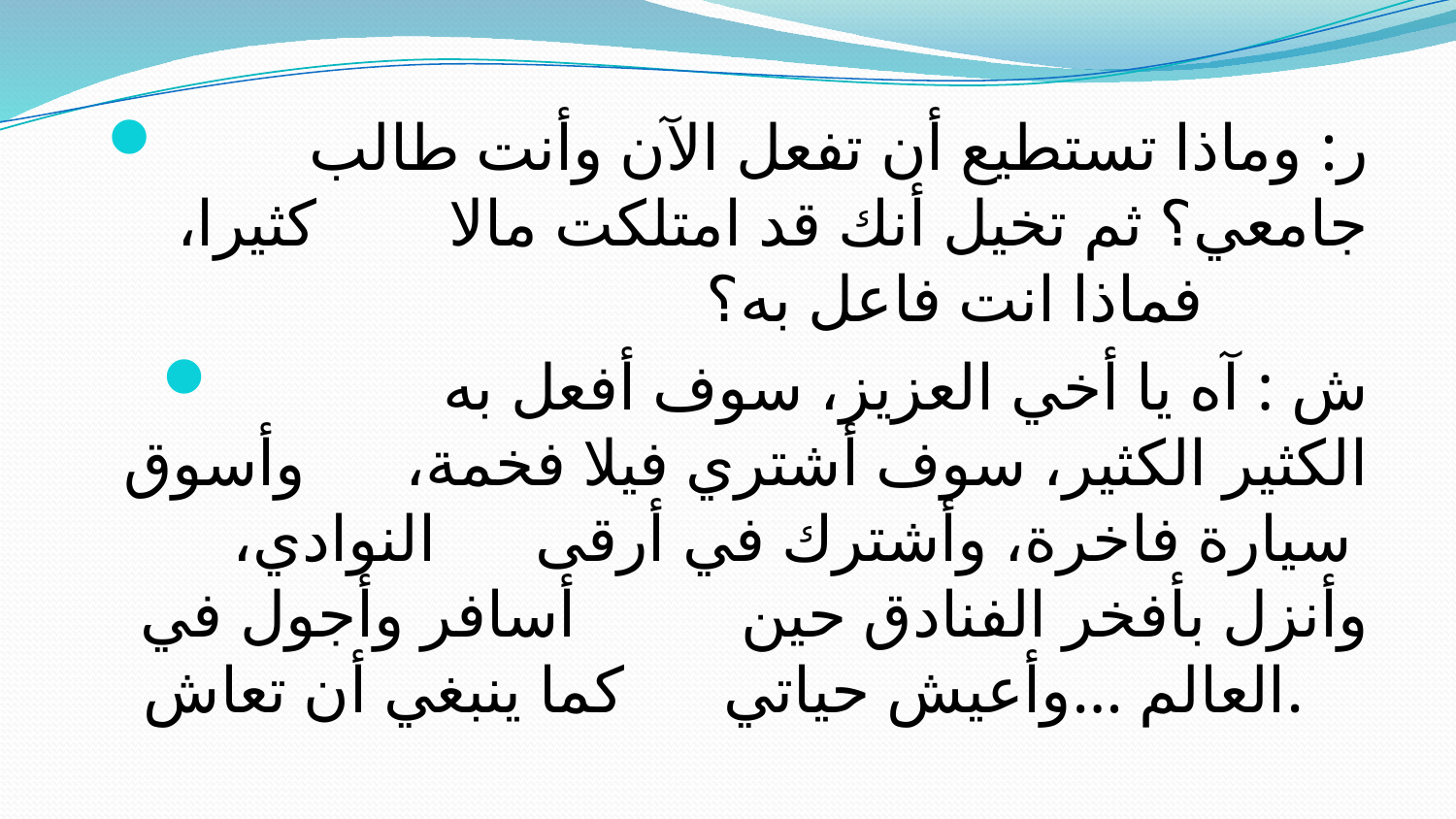

ر: وماذا تستطيع أن تفعل الآن وأنت طالب         جامعي؟ ثم تخيل أنك قد امتلكت مالا        كثيرا، فماذا انت فاعل به؟
ش : آه يا أخي العزيز، سوف أفعل به            الكثير الكثير، سوف أشتري فيلا فخمة،      وأسوق  سيارة فاخرة، وأشترك في أرقى      النوادي،   وأنزل بأفخر الفنادق حين          أسافر وأجول في العالم …وأعيش حياتي      كما ينبغي أن تعاش.